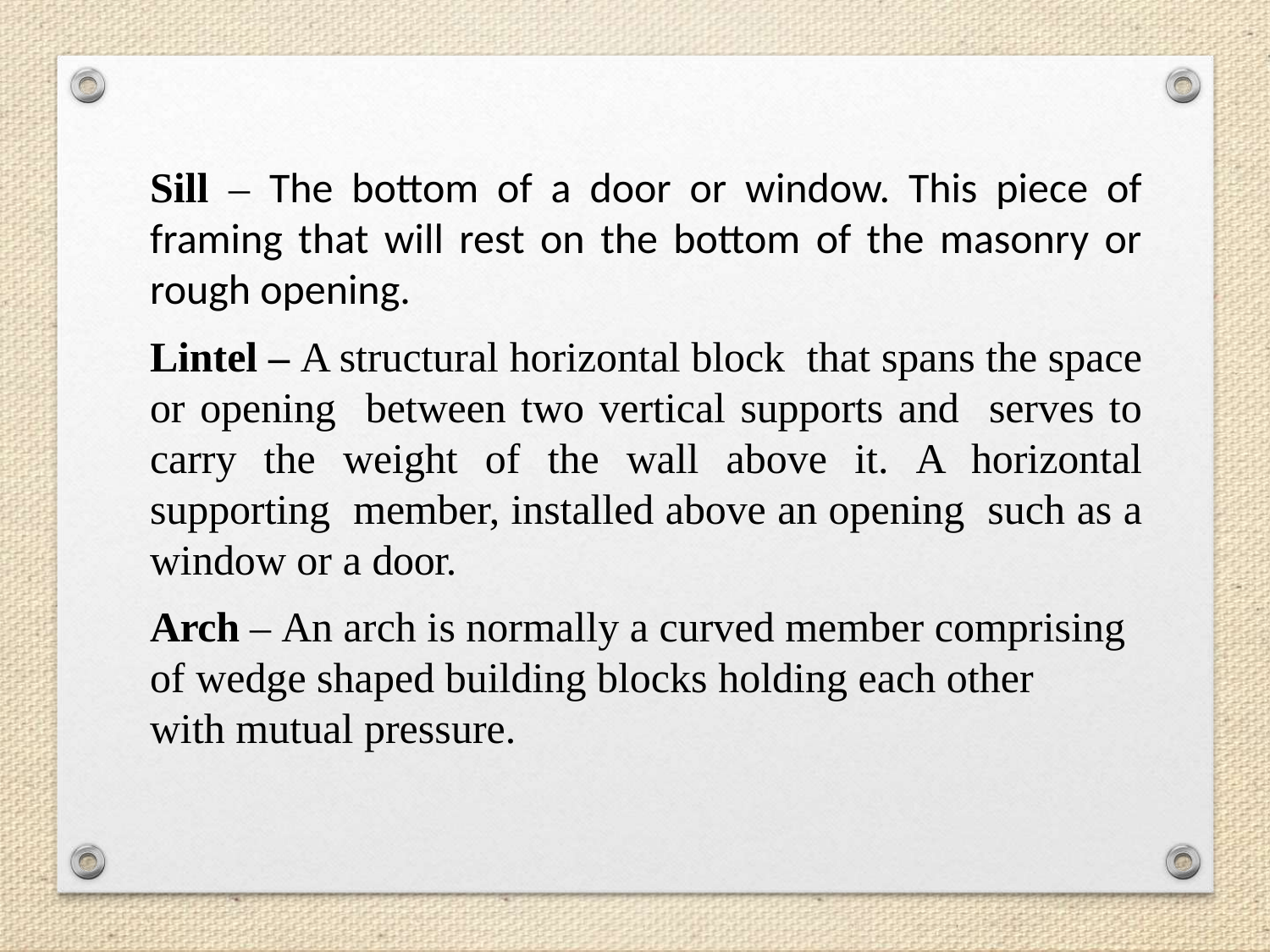

Sill – The bottom of a door or window. This piece of framing that will rest on the bottom of the masonry or rough opening.
Lintel – A structural horizontal block  that spans the space or opening  between two vertical supports and  serves to carry the weight of the wall above it. A horizontal supporting  member, installed above an opening  such as a window or a door.
Arch – An arch is normally a curved member comprising of wedge shaped building blocks holding each other
with mutual pressure.